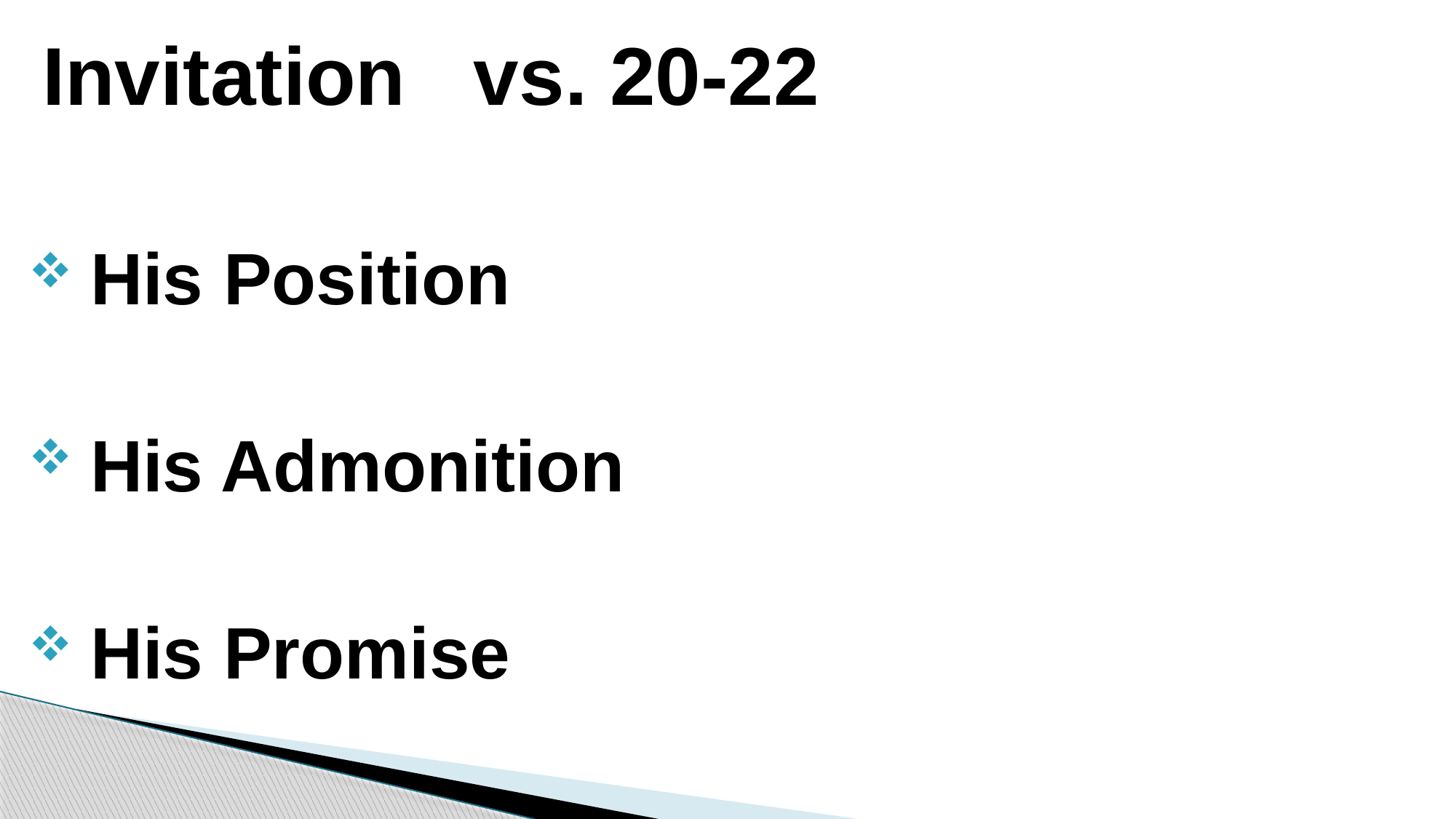

Invitation   vs. 20-22

His Position

His Admonition

His Promise